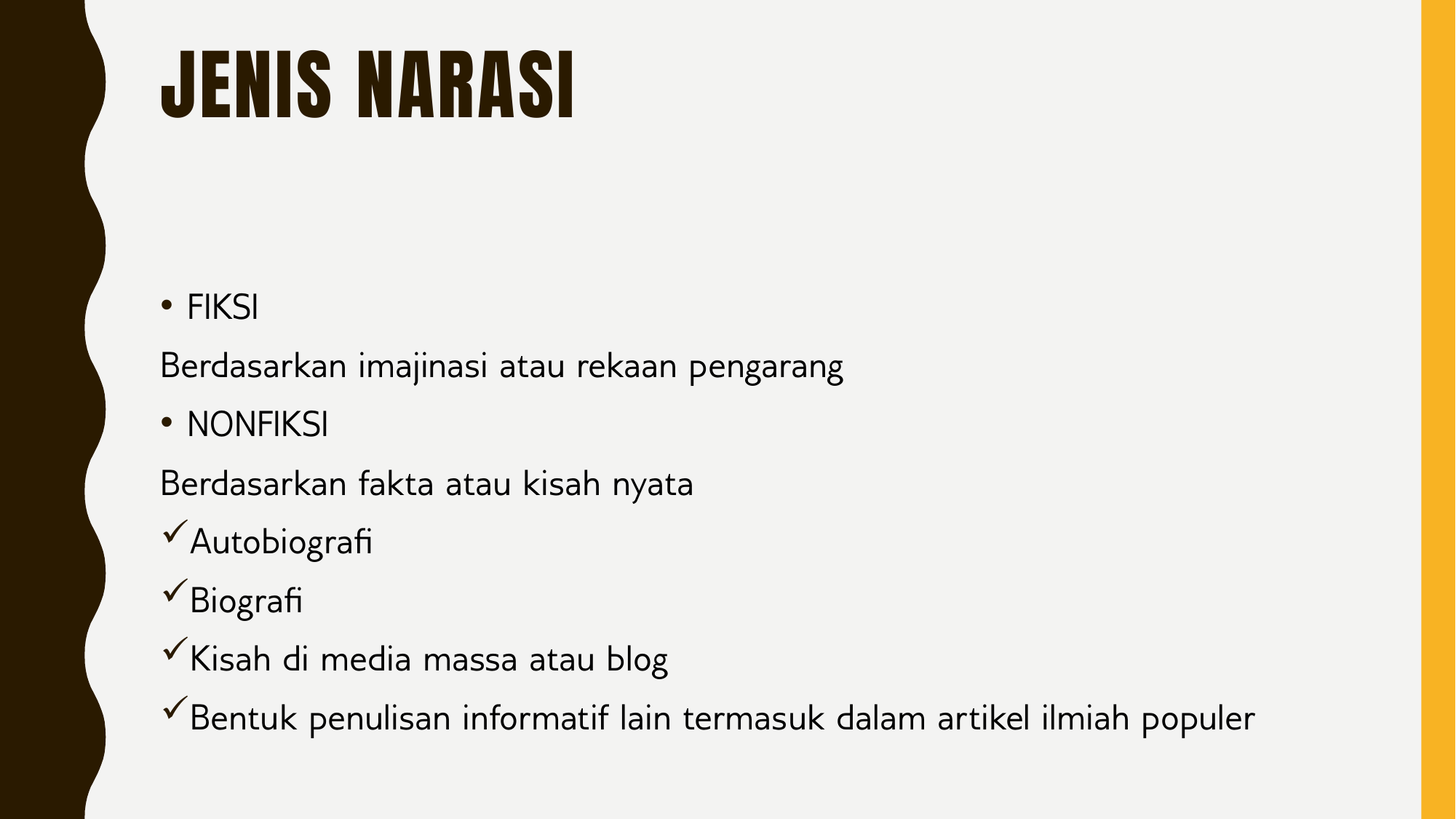

# Jenis Narasi
FIKSI
Berdasarkan imajinasi atau rekaan pengarang
NONFIKSI
Berdasarkan fakta atau kisah nyata
Autobiografi
Biografi
Kisah di media massa atau blog
Bentuk penulisan informatif lain termasuk dalam artikel ilmiah populer